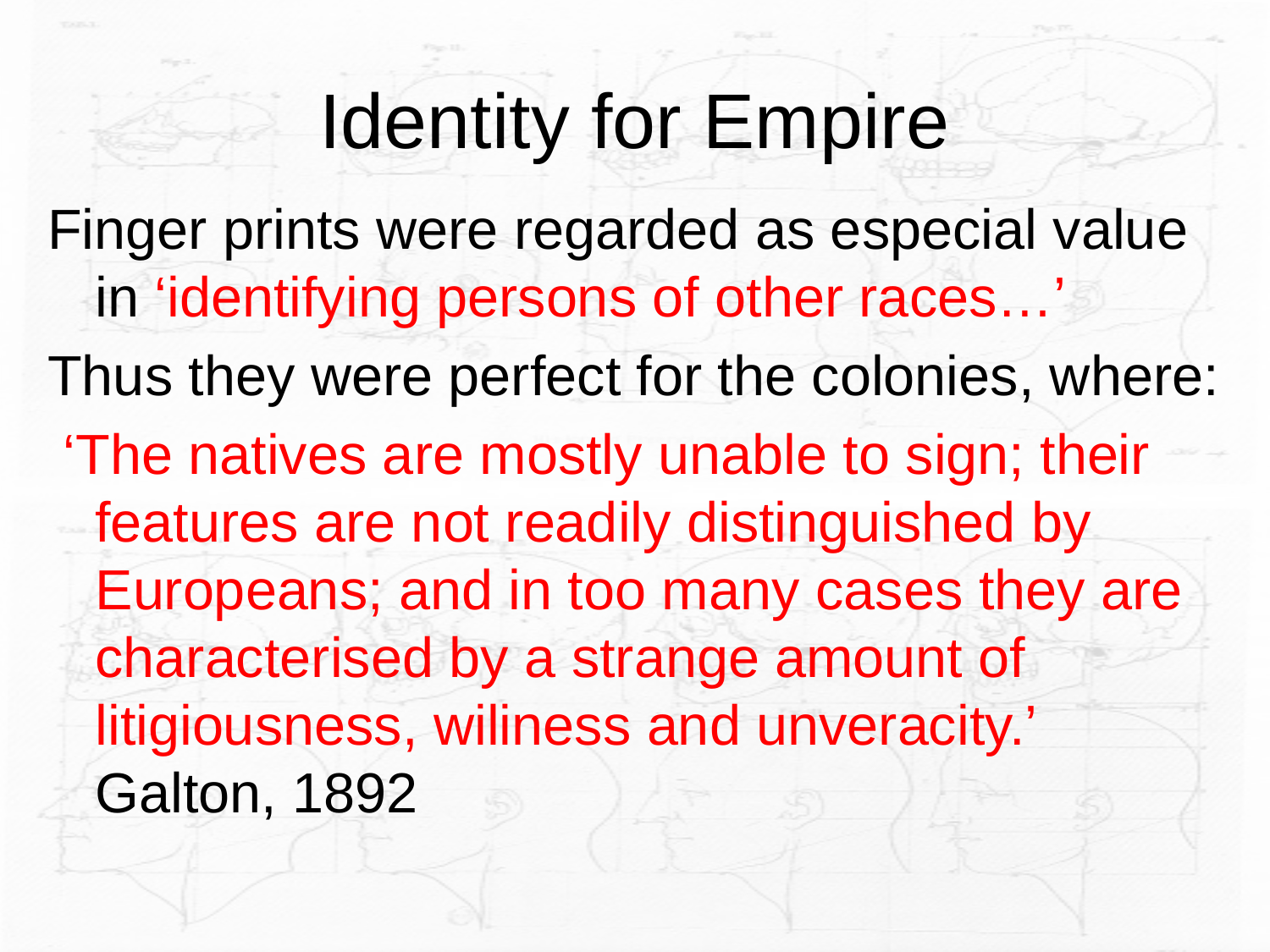

# Identity for Empire
Finger prints were regarded as especial value in ‘identifying persons of other races…’
Thus they were perfect for the colonies, where:
 ‘The natives are mostly unable to sign; their features are not readily distinguished by Europeans; and in too many cases they are characterised by a strange amount of litigiousness, wiliness and unveracity.’ Galton, 1892